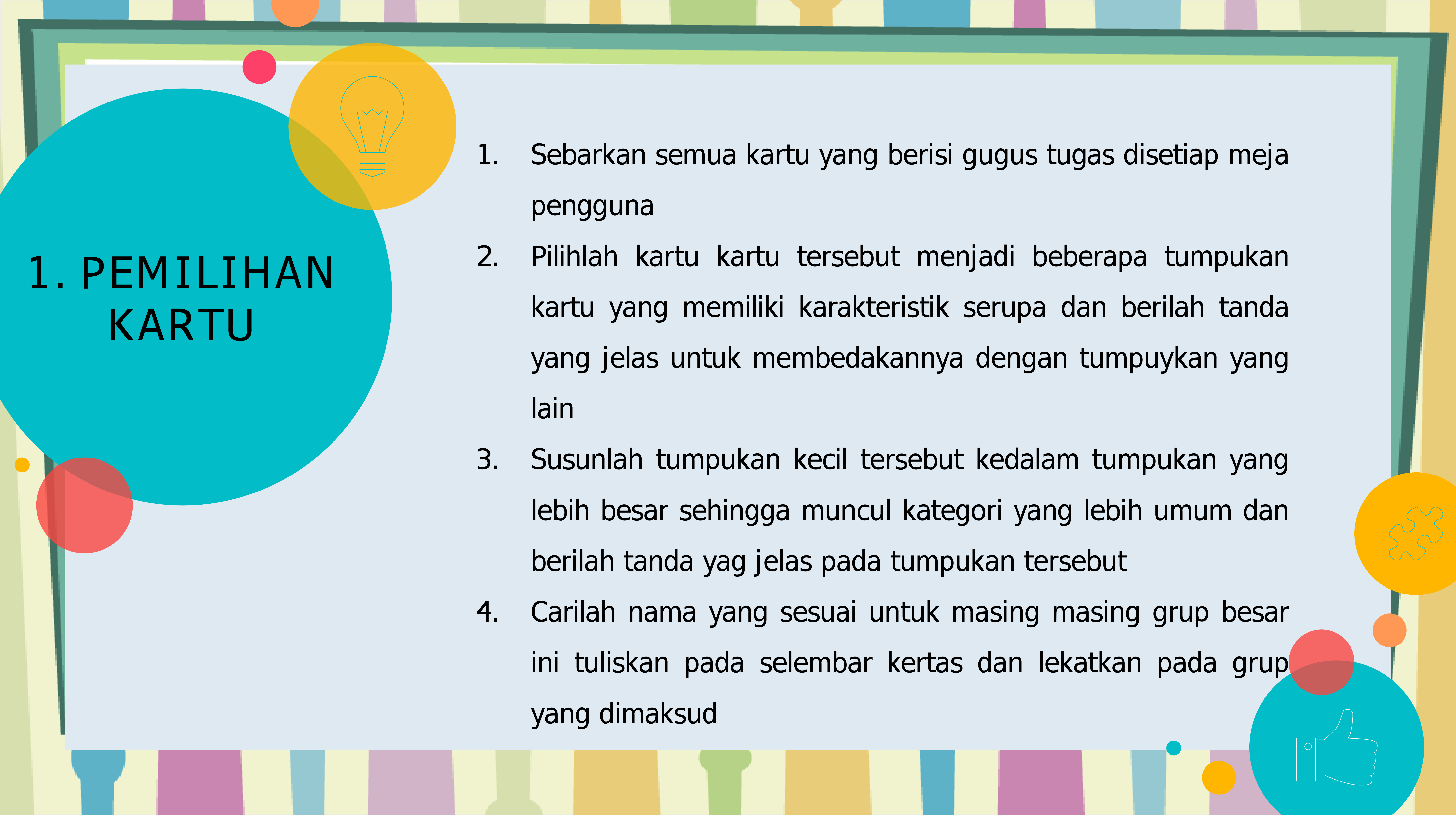

# 1. PEMILIHAN KARTU
Sebarkan semua kartu yang berisi gugus tugas disetiap meja pengguna
Pilihlah kartu kartu tersebut menjadi beberapa tumpukan kartu yang memiliki karakteristik serupa dan berilah tanda yang jelas untuk membedakannya dengan tumpuykan yang lain
Susunlah tumpukan kecil tersebut kedalam tumpukan yang lebih besar sehingga muncul kategori yang lebih umum dan berilah tanda yag jelas pada tumpukan tersebut
Carilah nama yang sesuai untuk masing masing grup besar ini tuliskan pada selembar kertas dan lekatkan pada grup yang dimaksud